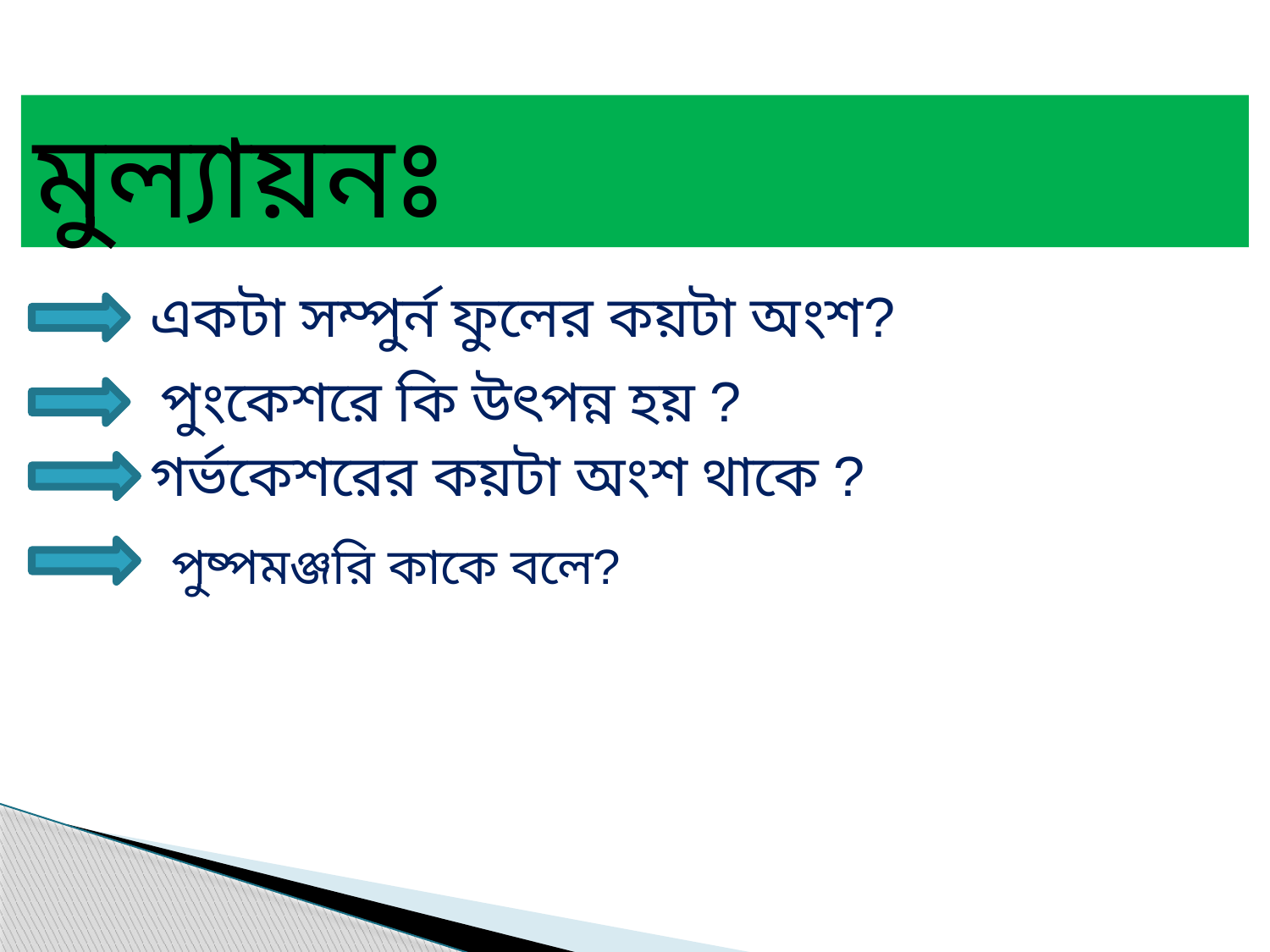

মুল্যায়নঃ
একটা সম্পুর্ন ফুলের কয়টা অংশ?

পুংকেশরে কি উৎপন্ন হয় ?

গর্ভকেশরের কয়টা অংশ থাকে ?

পুষ্পমঞ্জরি কাকে বলে?